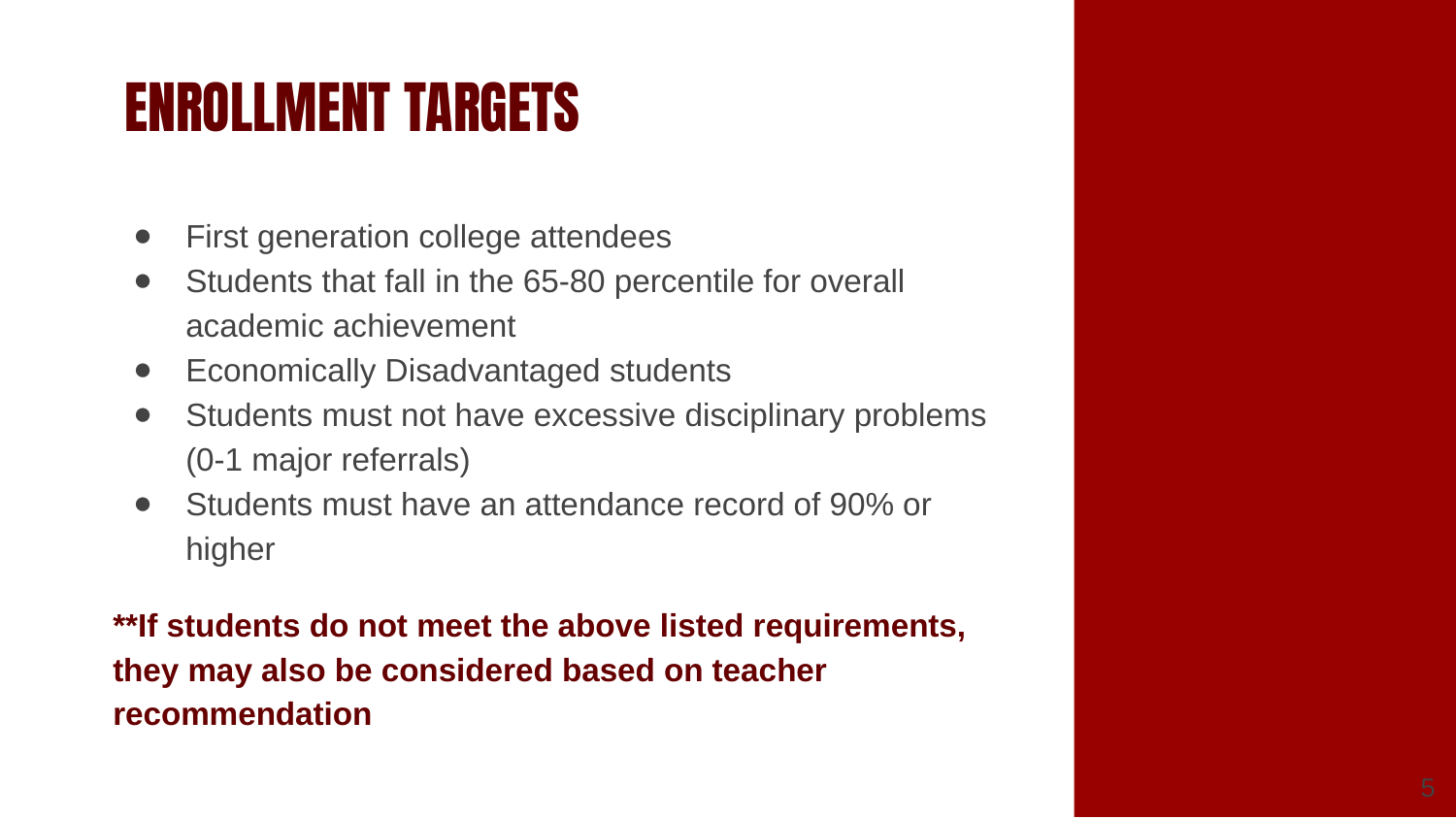

# ENROLLMENT TARGETS
First generation college attendees
Students that fall in the 65-80 percentile for overall academic achievement
Economically Disadvantaged students
Students must not have excessive disciplinary problems (0-1 major referrals)
Students must have an attendance record of 90% or higher
**If students do not meet the above listed requirements, they may also be considered based on teacher recommendation
5